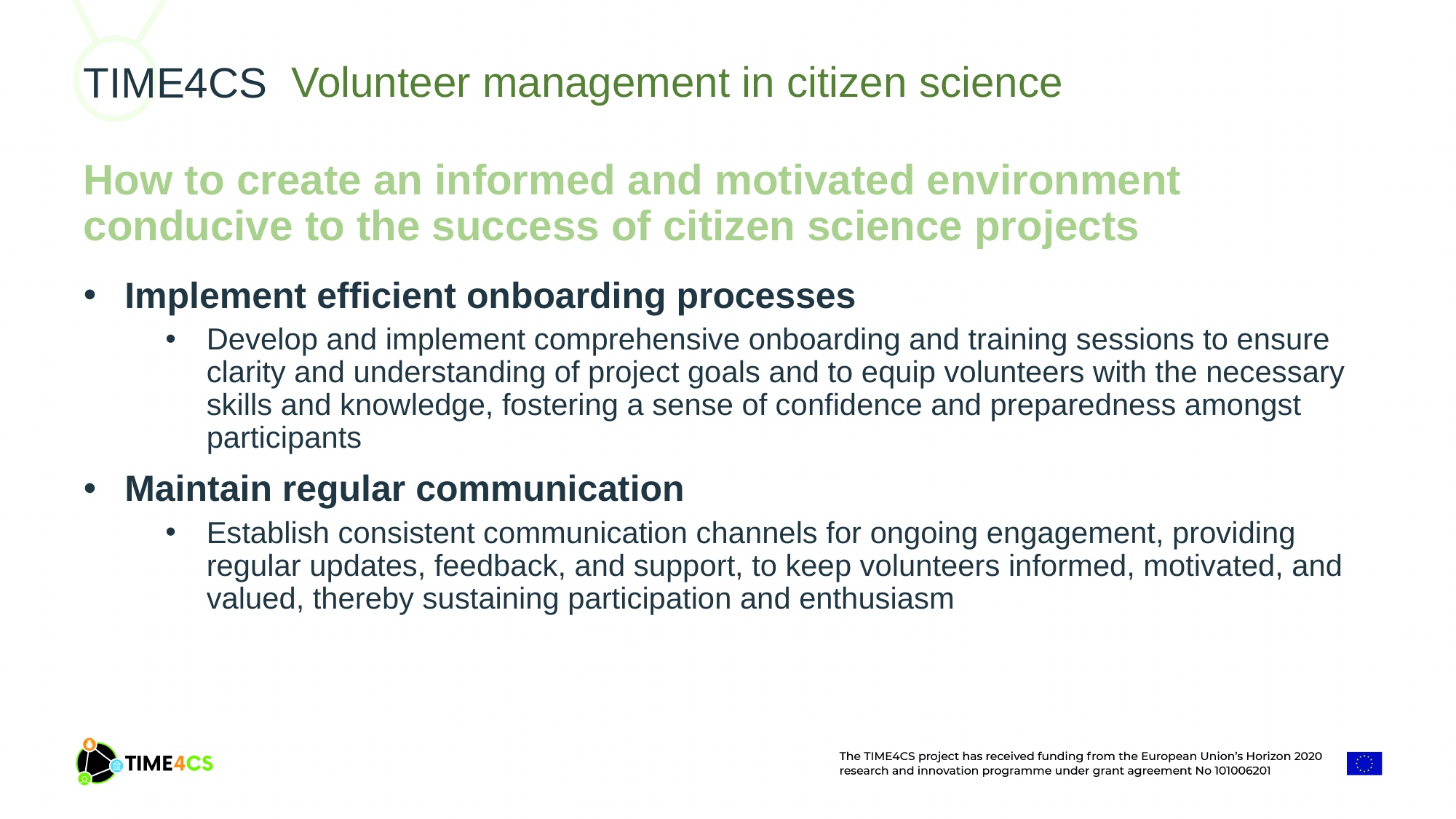

Volunteer management in citizen science
How to create an informed and motivated environment conducive to the success of citizen science projects
Implement efficient onboarding processes
Develop and implement comprehensive onboarding and training sessions to ensure clarity and understanding of project goals and to equip volunteers with the necessary skills and knowledge, fostering a sense of confidence and preparedness amongst participants
Maintain regular communication
Establish consistent communication channels for ongoing engagement, providing regular updates, feedback, and support, to keep volunteers informed, motivated, and valued, thereby sustaining participation and enthusiasm